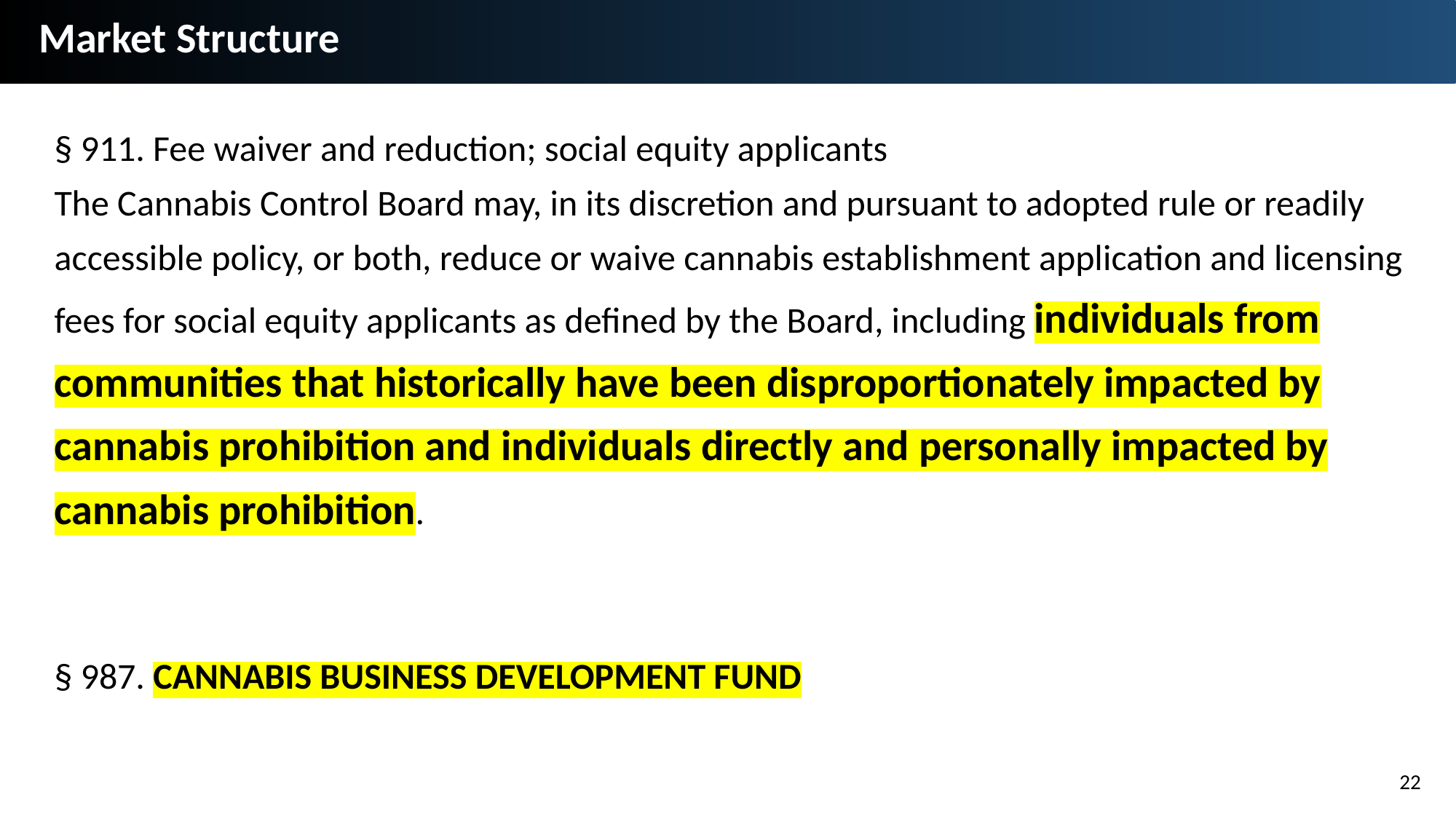

Market Structure
§ 911. Fee waiver and reduction; social equity applicants
The Cannabis Control Board may, in its discretion and pursuant to adopted rule or readily accessible policy, or both, reduce or waive cannabis establishment application and licensing fees for social equity applicants as defined by the Board, including individuals from communities that historically have been disproportionately impacted by cannabis prohibition and individuals directly and personally impacted by cannabis prohibition.

§ 987. CANNABIS BUSINESS DEVELOPMENT FUND

22